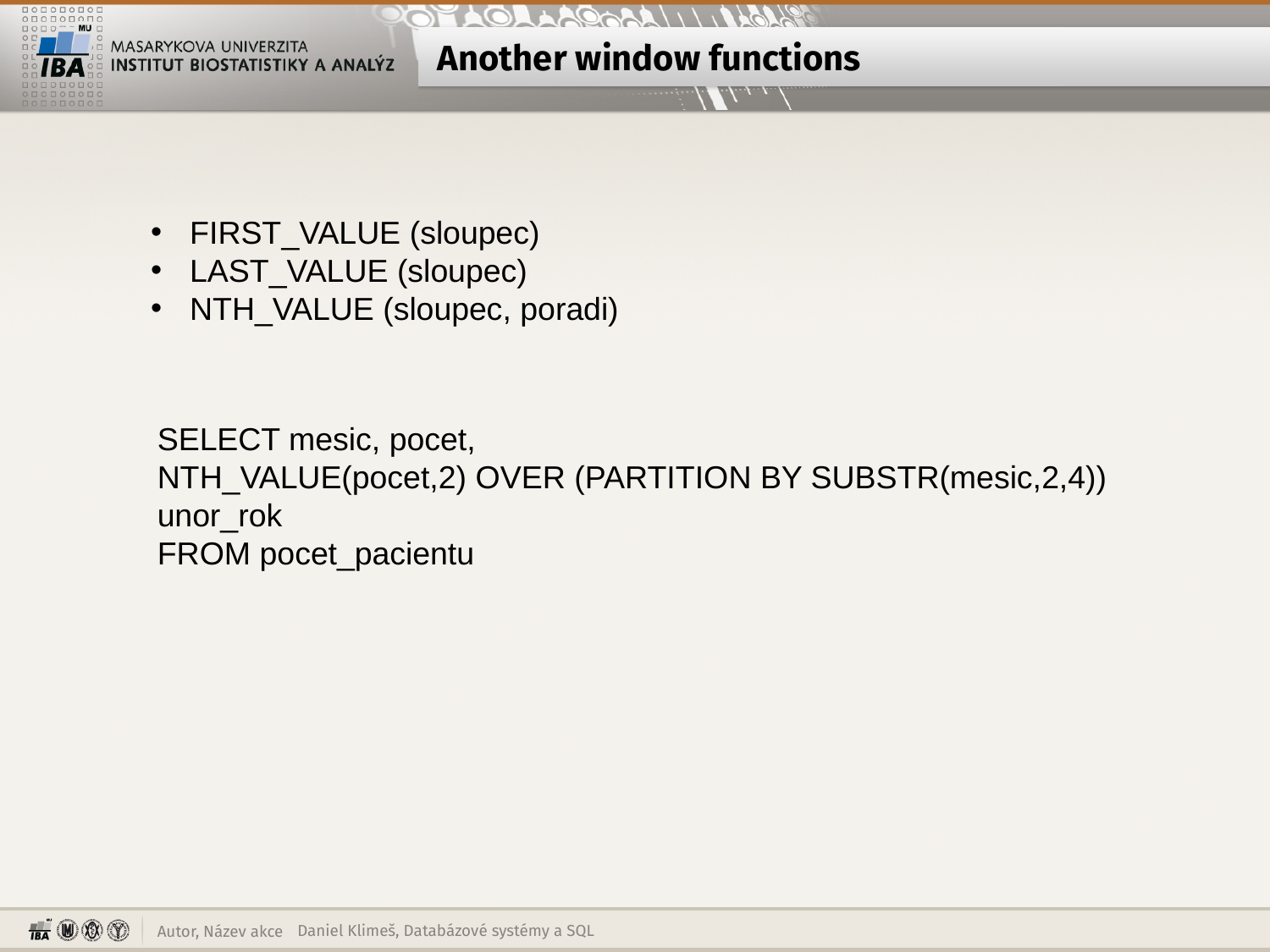

# Another window functions
 FIRST_VALUE (sloupec)
 LAST_VALUE (sloupec)
 NTH_VALUE (sloupec, poradi)
SELECT mesic, pocet,
NTH_VALUE(pocet,2) OVER (PARTITION BY SUBSTR(mesic,2,4)) unor_rok
FROM pocet_pacientu
Daniel Klimeš, Databázové systémy a SQL